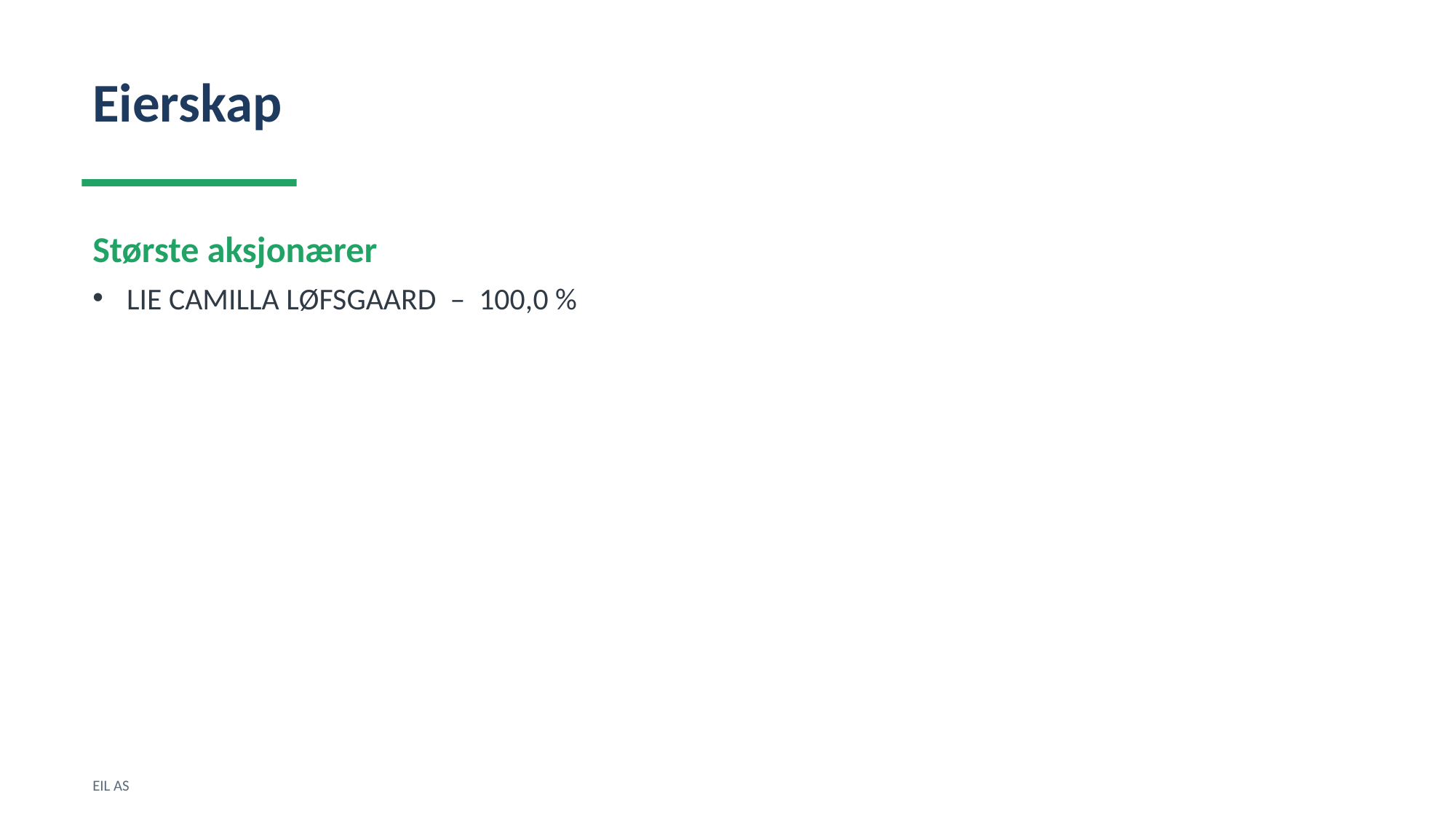

Eierskap

Største aksjonærer
LIE CAMILLA LØFSGAARD  –  100,0 %
EIL AS